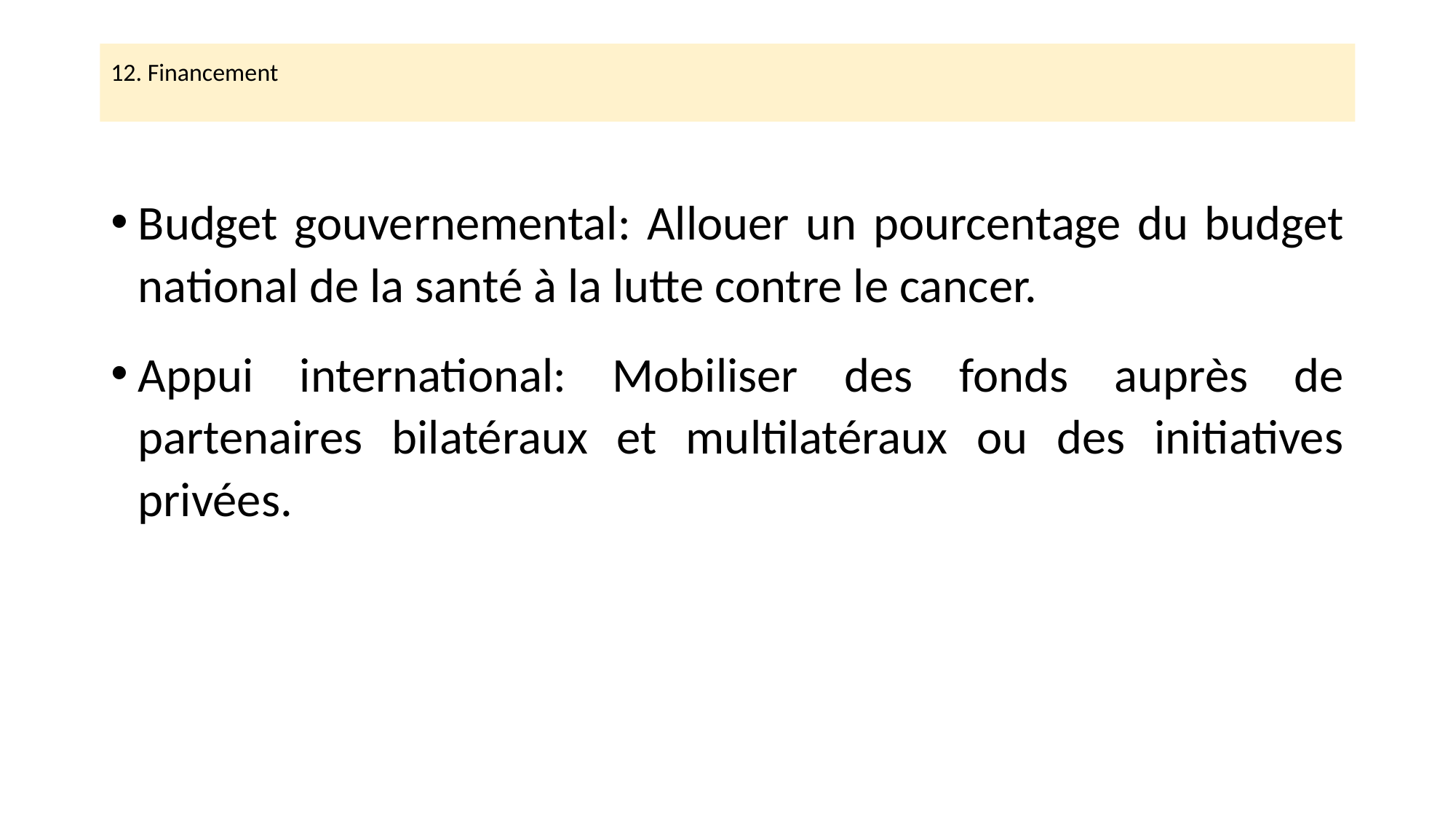

12. Financement
Budget gouvernemental: Allouer un pourcentage du budget national de la santé à la lutte contre le cancer.
Appui international: Mobiliser des fonds auprès de partenaires bilatéraux et multilatéraux ou des initiatives privées.